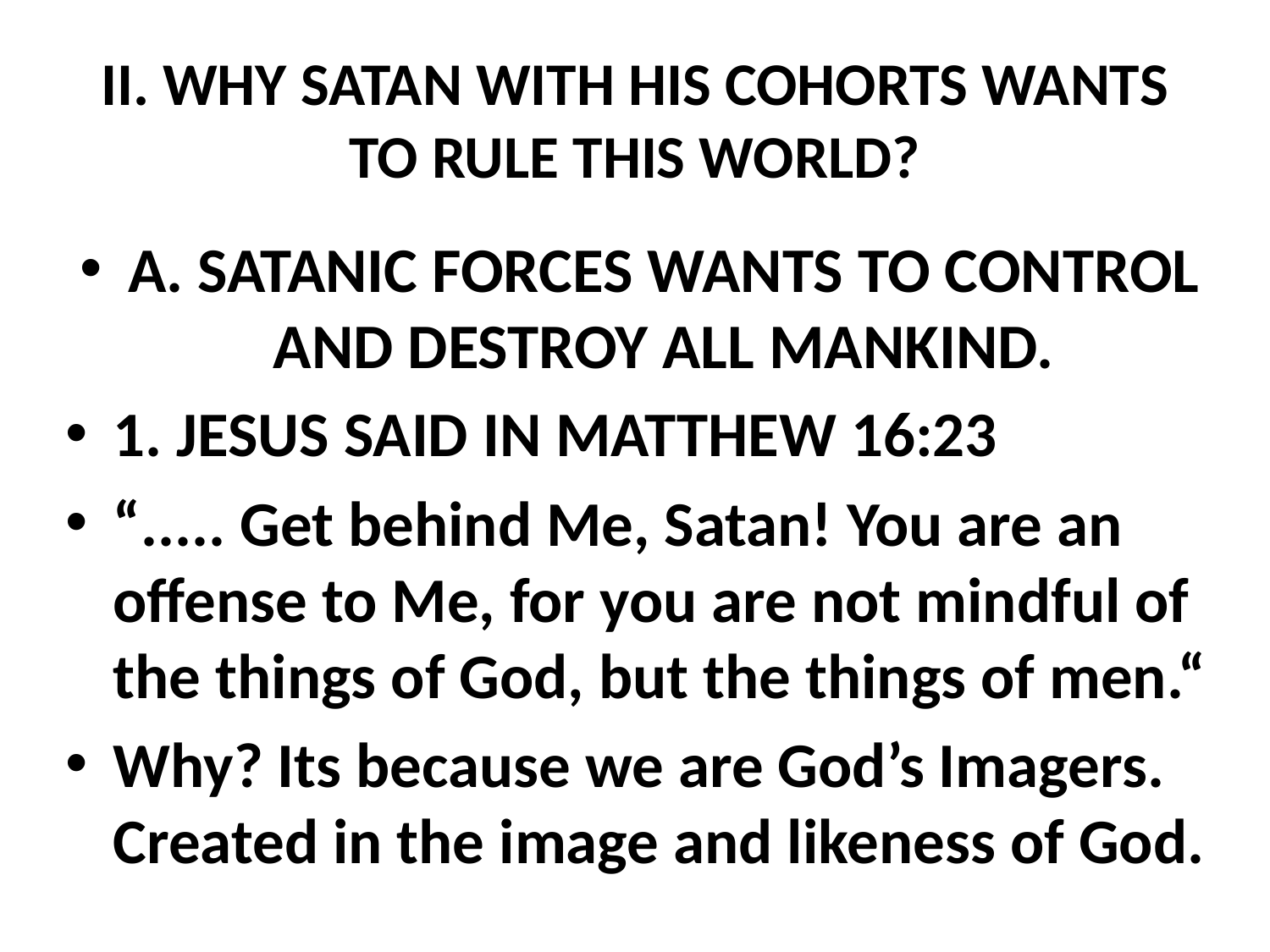

# II. WHY SATAN WITH HIS COHORTS WANTS TO RULE THIS WORLD?
A. SATANIC FORCES WANTS TO CONTROL AND DESTROY ALL MANKIND.
1. JESUS SAID IN MATTHEW 16:23
“..... Get behind Me, Satan! You are an offense to Me, for you are not mindful of the things of God, but the things of men.“
Why? Its because we are God’s Imagers. Created in the image and likeness of God.